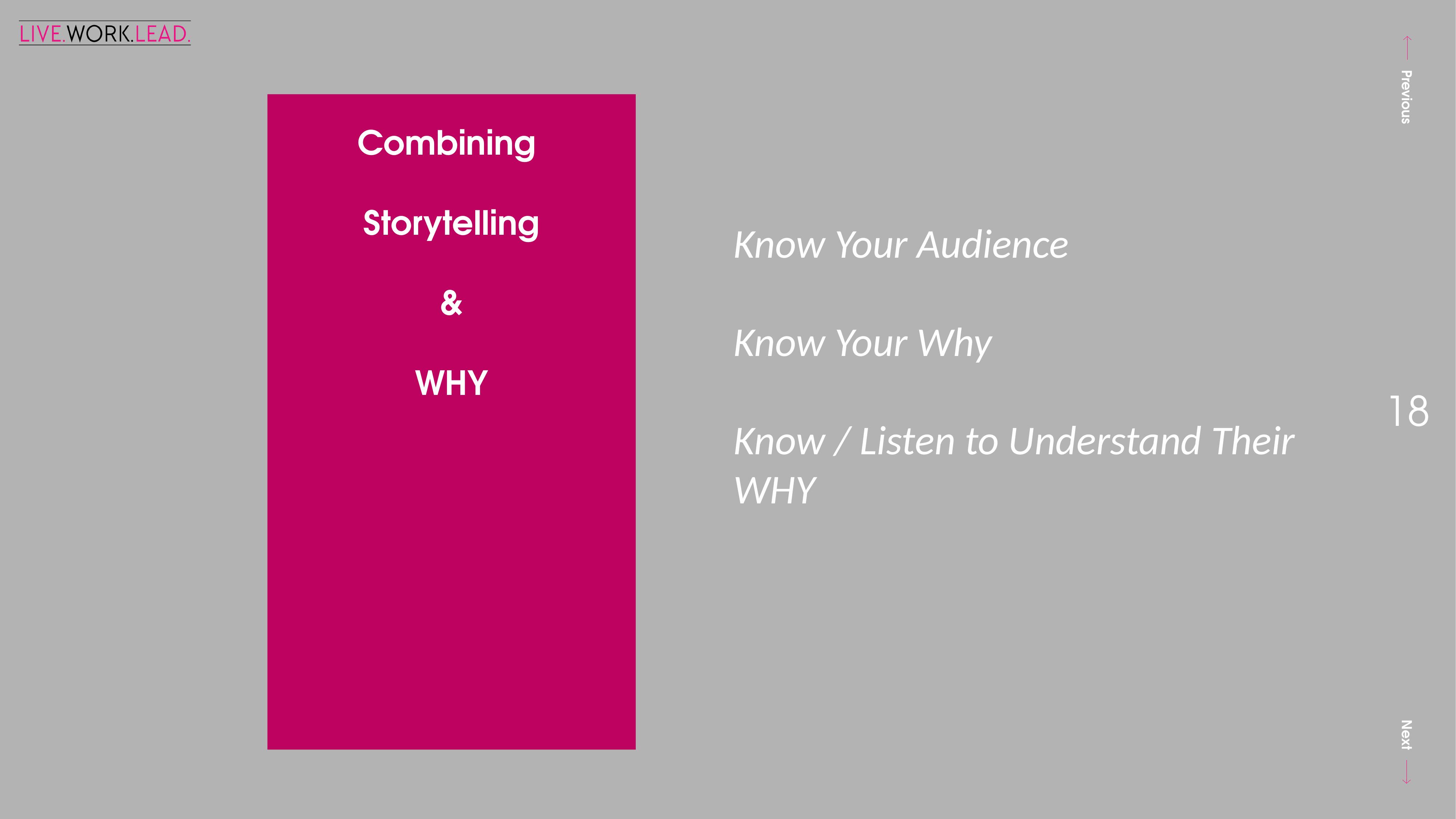

Combining

Storytelling

&

WHY
Know Your Audience

Know Your Why

Know / Listen to Understand Their
WHY